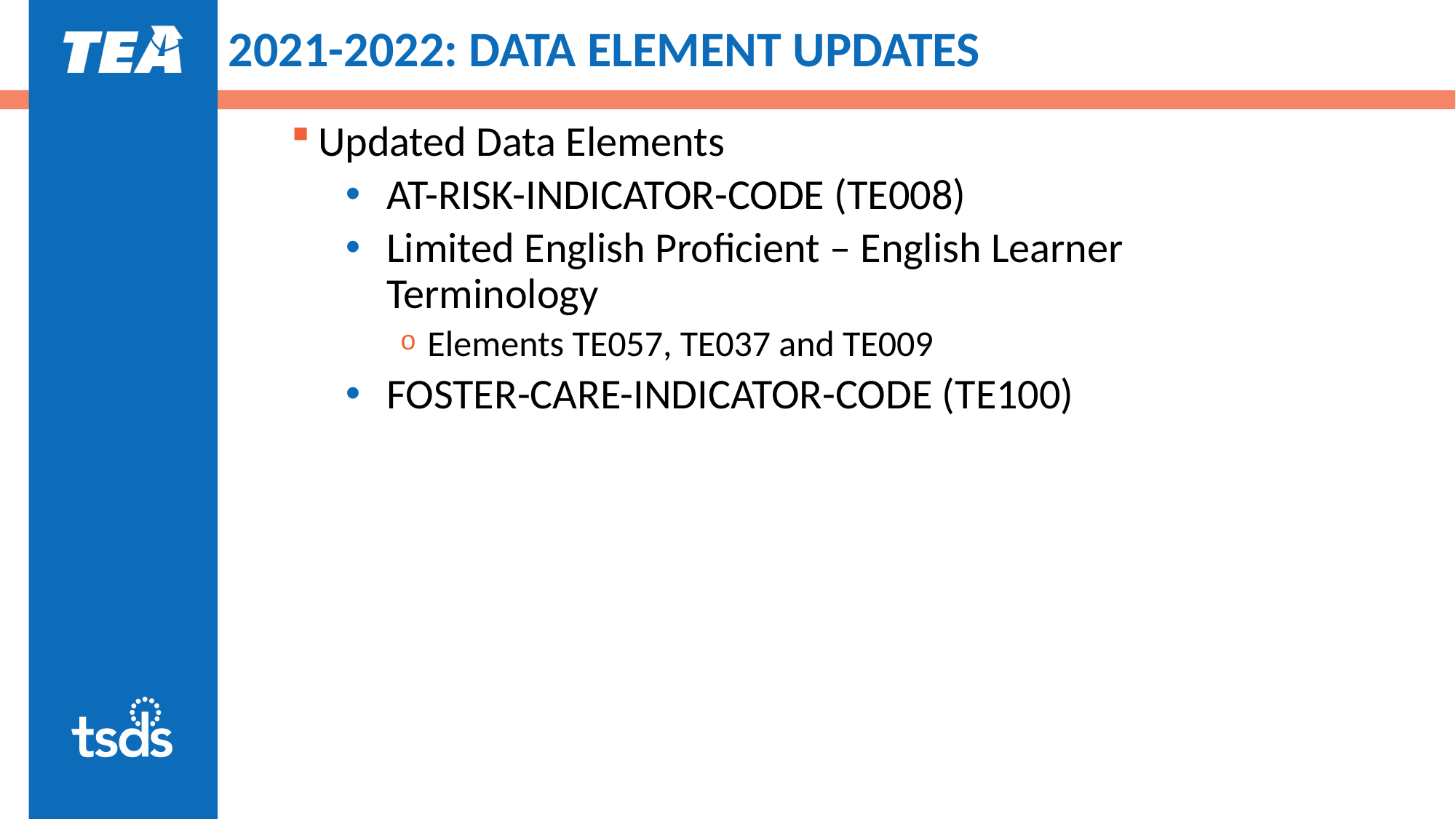

# 2021-2022: DATA ELEMENT UPDATES
Updated Data Elements
AT-RISK-INDICATOR-CODE (TE008)
Limited English Proficient – English Learner Terminology
Elements TE057, TE037 and TE009
FOSTER-CARE-INDICATOR-CODE (TE100)